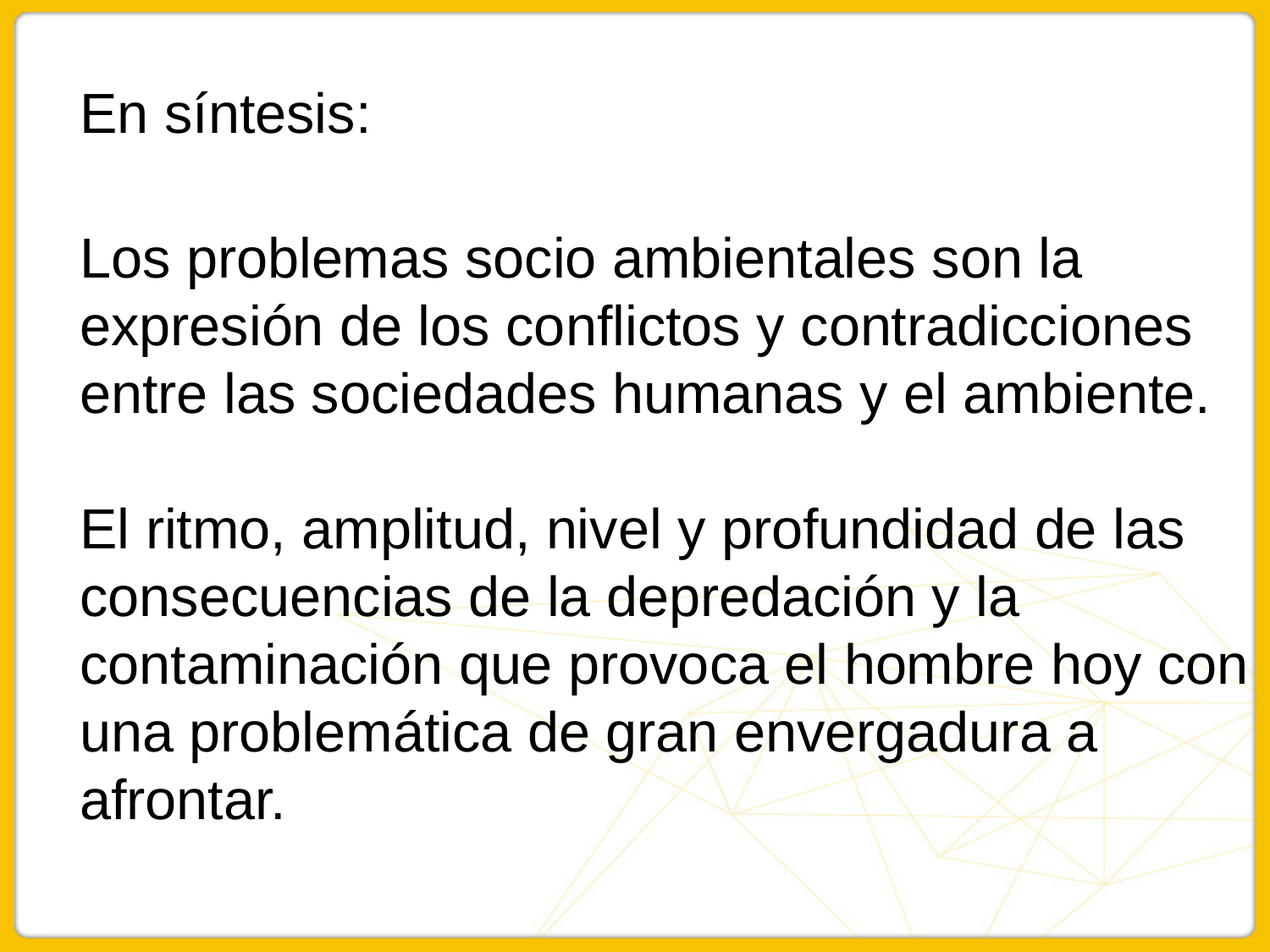

En síntesis:

Los problemas socio ambientales son la expresión de los conflictos y contradicciones entre las sociedades humanas y el ambiente.

El ritmo, amplitud, nivel y profundidad de las consecuencias de la depredación y la contaminación que provoca el hombre hoy con una problemática de gran envergadura a afrontar.

#